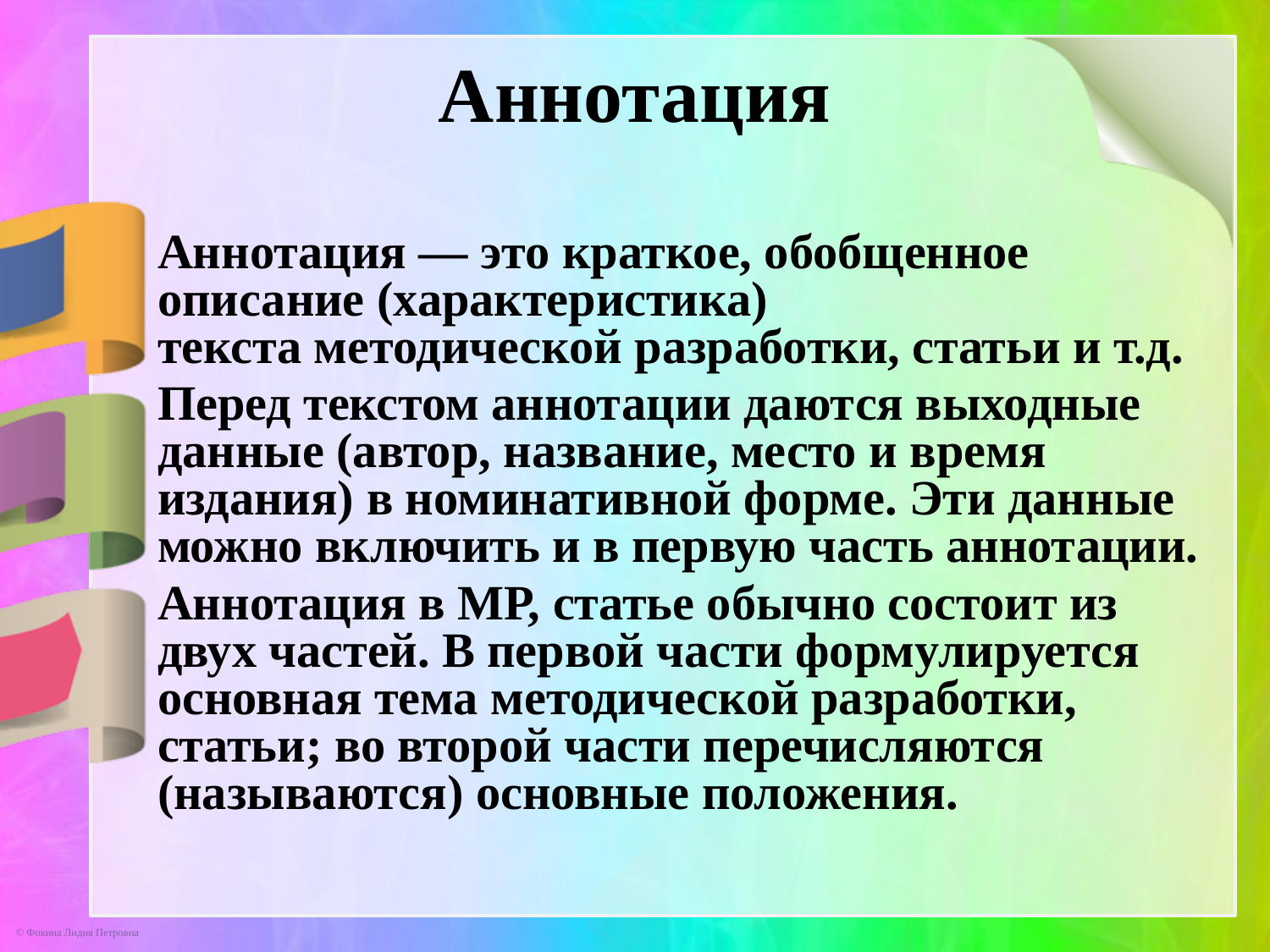

Аннотация
Аннотация — это краткое, обобщенное описание (характеристика) текста методической разработки, статьи и т.д.
Перед текстом аннотации даются выходные данные (автор, название, место и время издания) в номинативной форме. Эти данные можно включить и в первую часть аннотации.
Аннотация в МР, статье обычно состоит из двух частей. В первой части формулируется основная тема методической разработки, статьи; во второй части перечисляются (называются) основные положения.